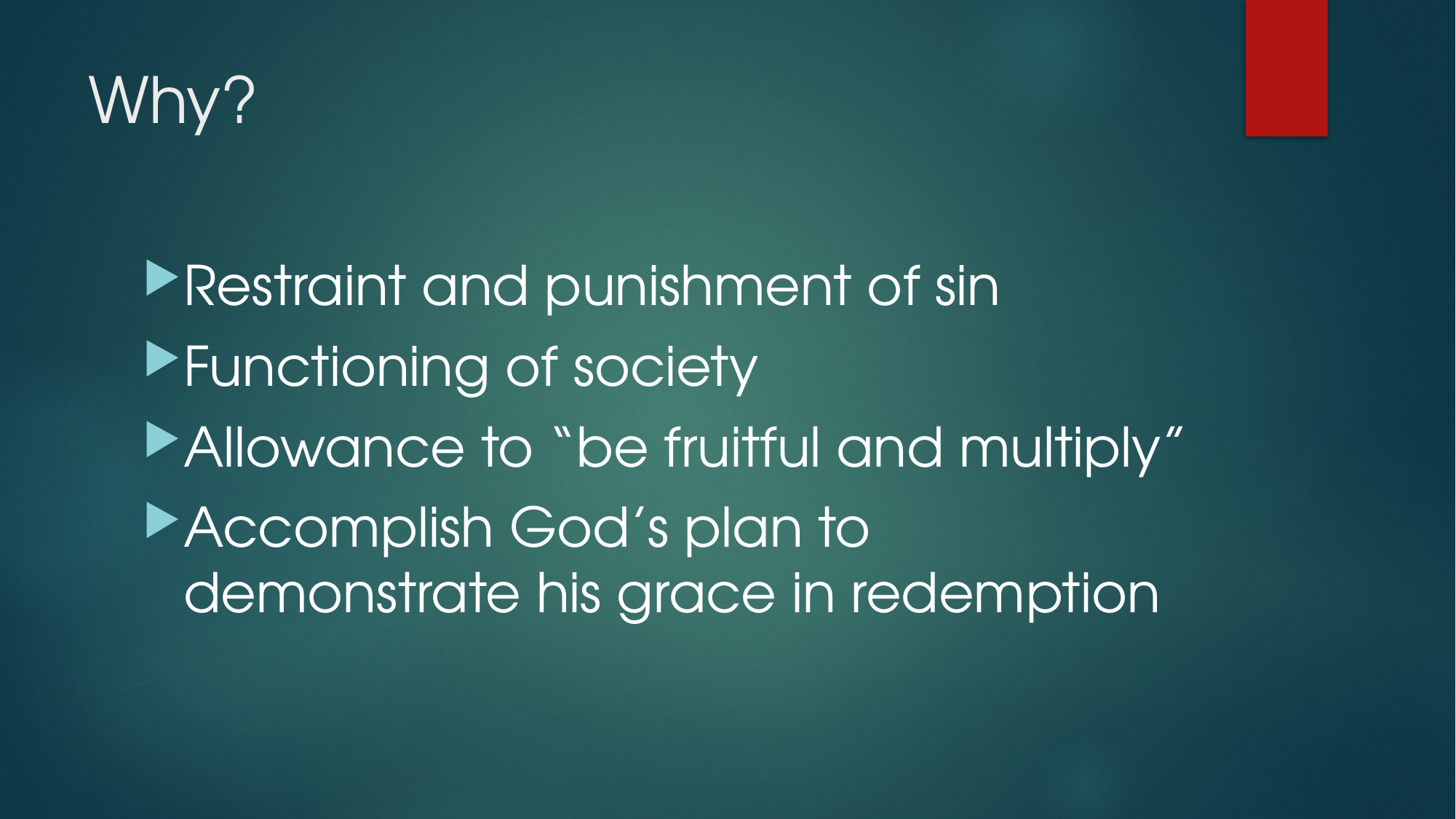

# Why?
Restraint and punishment of sin
Functioning of society
Allowance to “be fruitful and multiply”
Accomplish God’s plan to demonstrate his grace in redemption